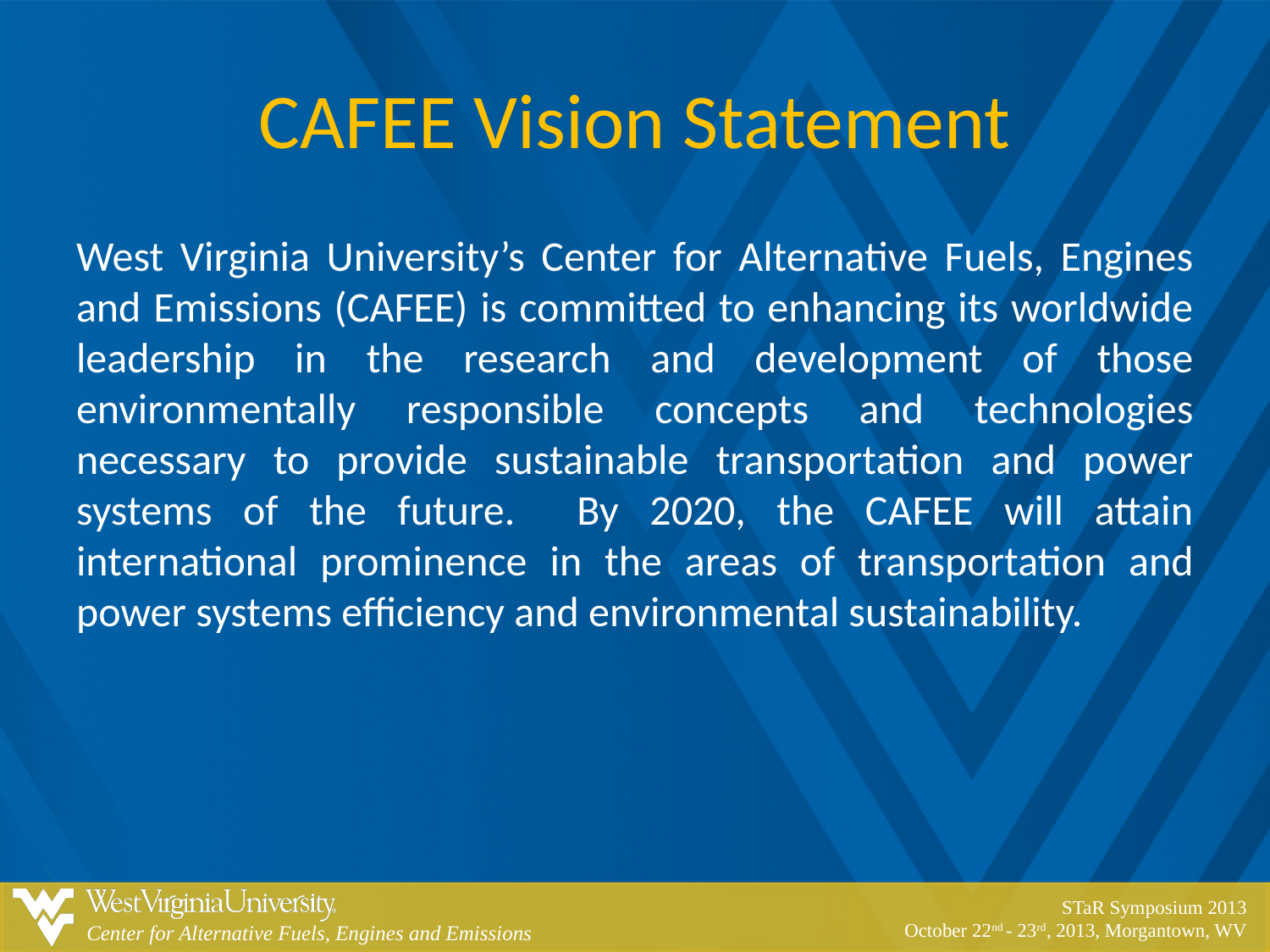

# CAFEE Vision Statement
West Virginia University’s Center for Alternative Fuels, Engines and Emissions (CAFEE) is committed to enhancing its worldwide leadership in the research and development of those environmentally responsible concepts and technologies necessary to provide sustainable transportation and power systems of the future.  By 2020, the CAFEE will attain international prominence in the areas of transportation and power systems efficiency and environmental sustainability.